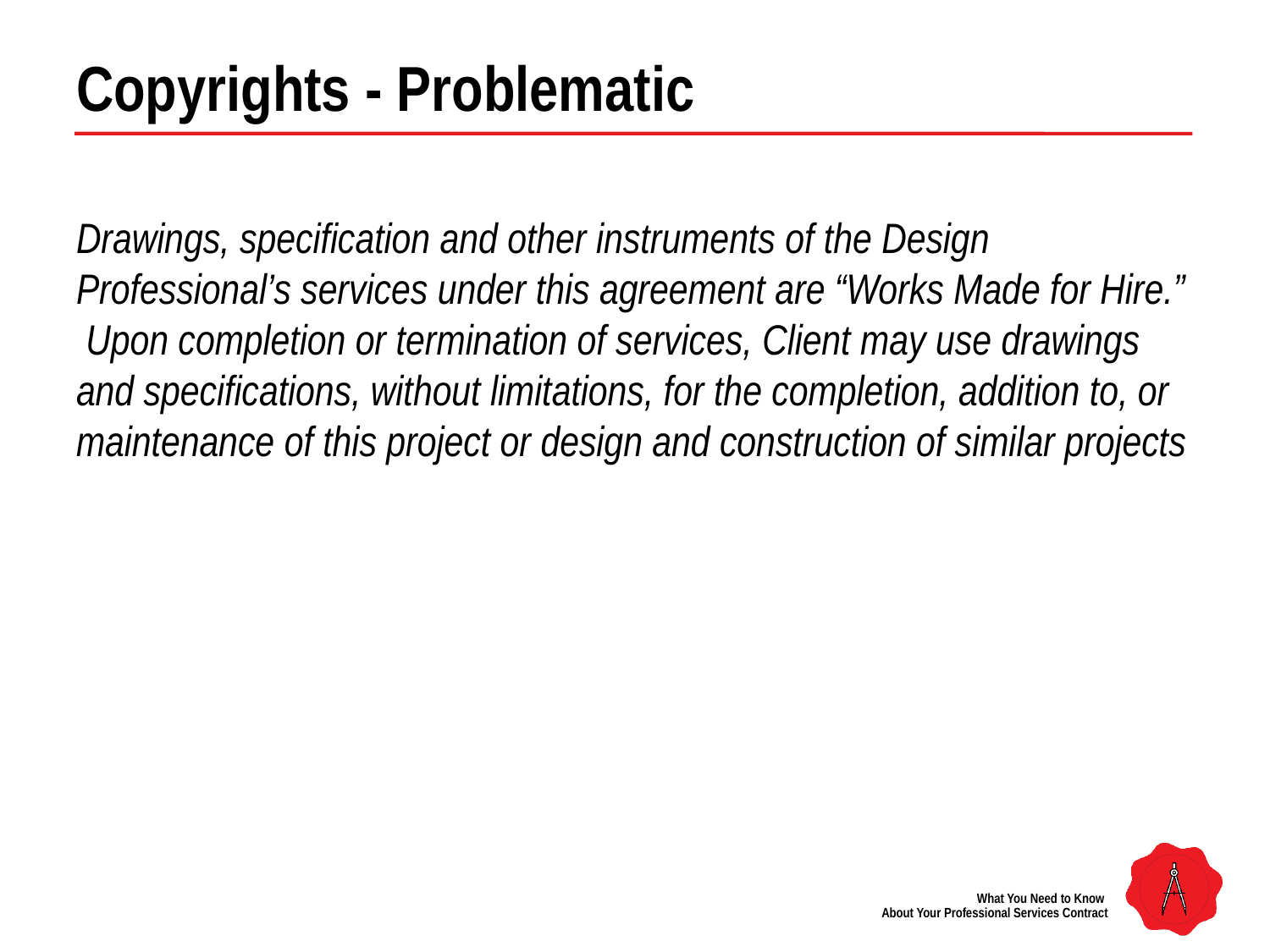

# Copyrights - Problematic

Drawings, specification and other instruments of the Design Professional’s services under this agreement are “Works Made for Hire.”  Upon completion or termination of services, Client may use drawings and specifications, without limitations, for the completion, addition to, or maintenance of this project or design and construction of similar projects